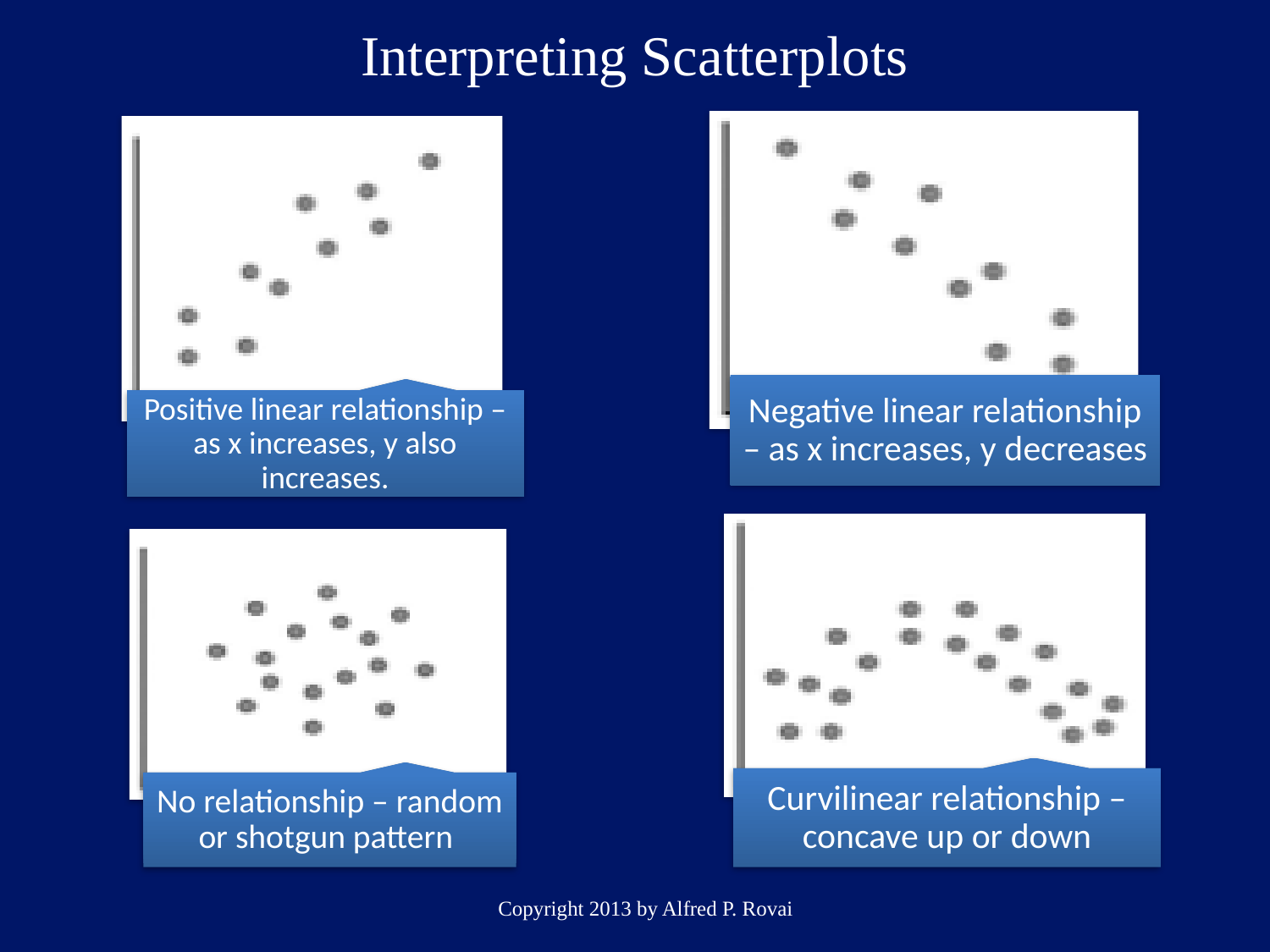

# Interpreting Scatterplots
Negative linear relationship – as x increases, y decreases
Positive linear relationship – as x increases, y also increases.

Curvilinear relationship – concave up or down
No relationship – random or shotgun pattern

Copyright 2013 by Alfred P. Rovai